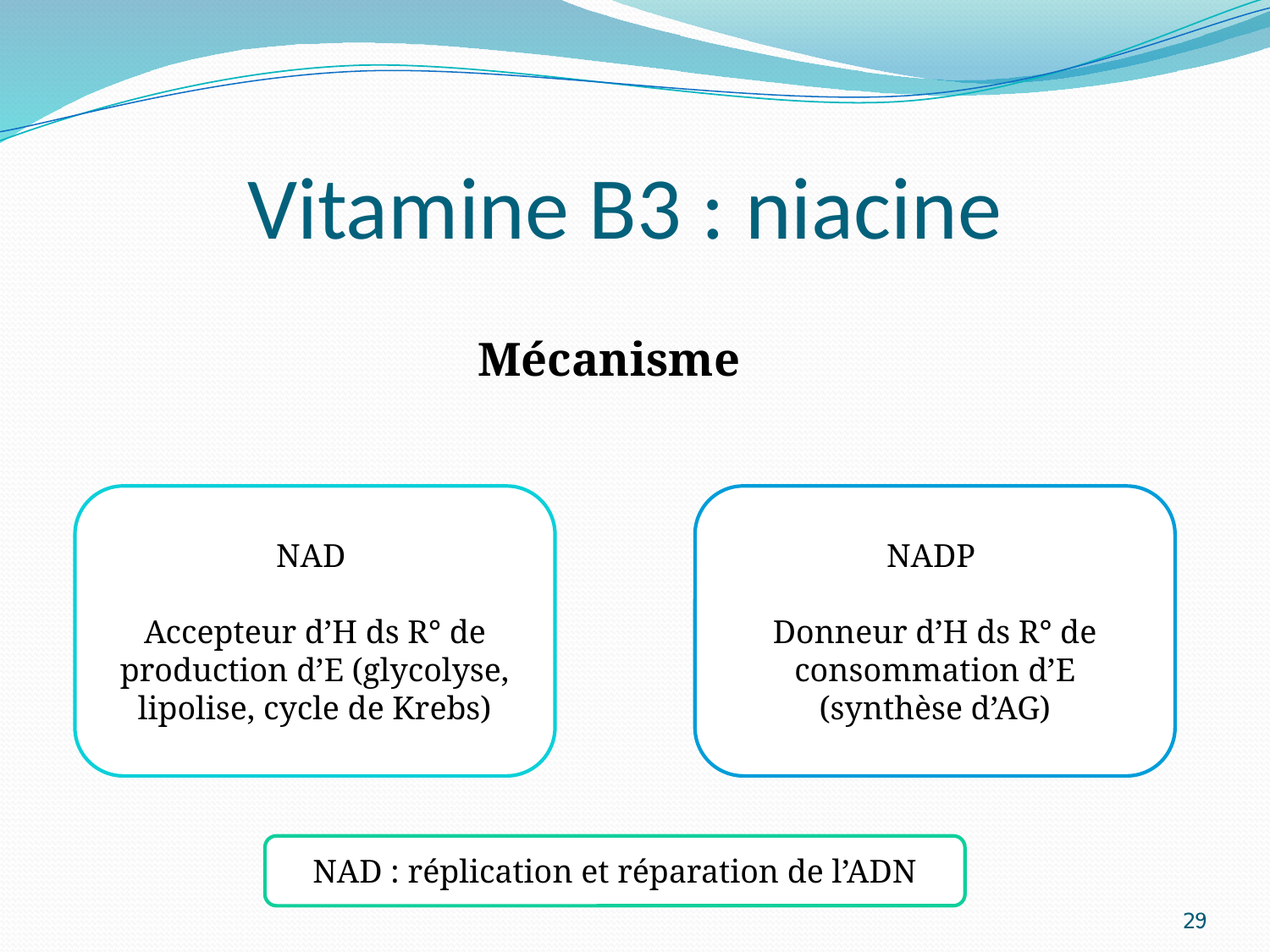

# Vitamine B3 : niacine

Mécanisme

NAD

Accepteur d’H ds R° de production d’E (glycolyse, lipolise, cycle de Krebs)
NADP

Donneur d’H ds R° de consommation d’E (synthèse d’AG)
NAD : réplication et réparation de l’ADN
29